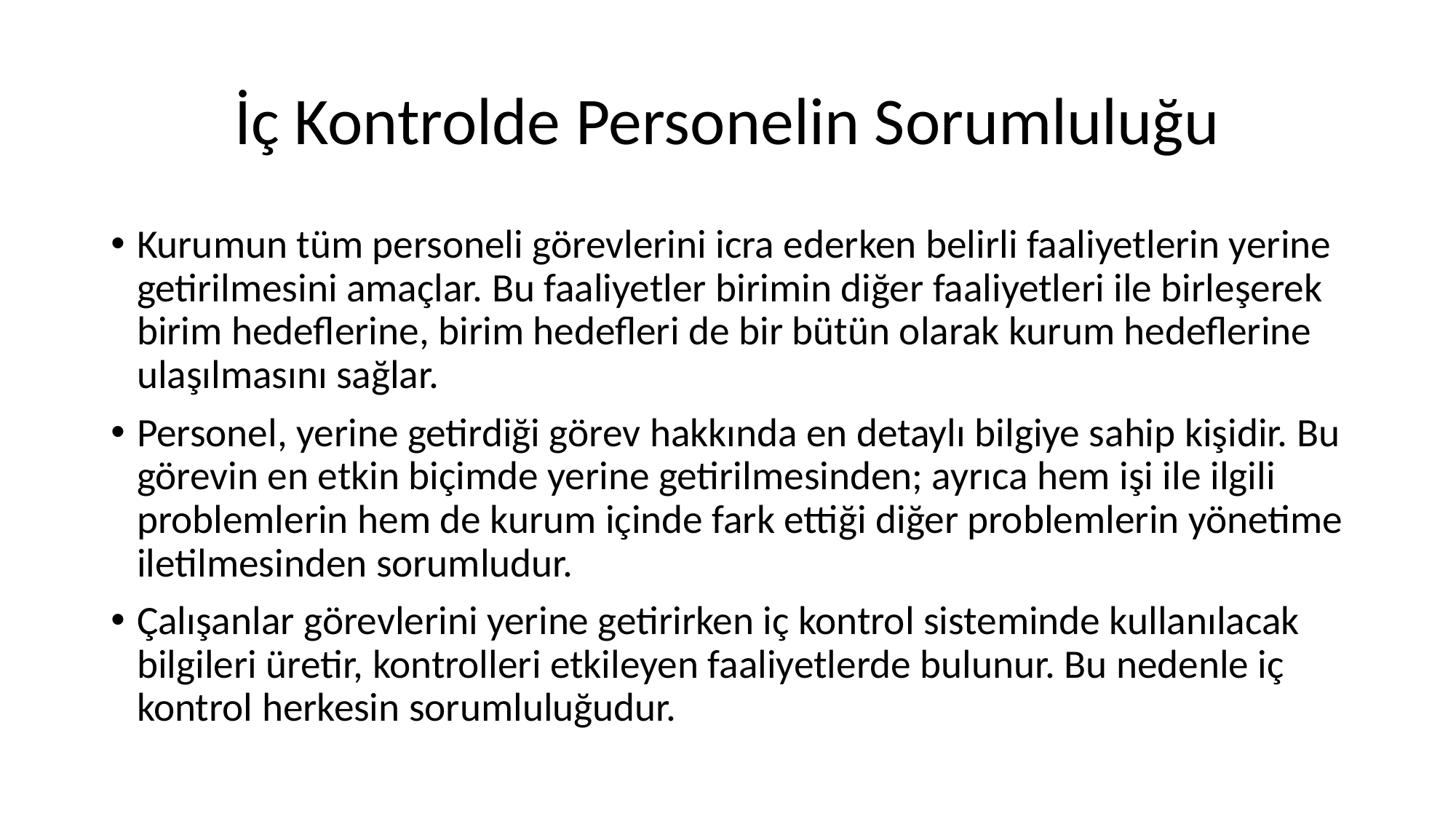

# İç Kontrolde Personelin Sorumluluğu
Kurumun tüm personeli görevlerini icra ederken belirli faaliyetlerin yerine getirilmesini amaçlar. Bu faaliyetler birimin diğer faaliyetleri ile birleşerek birim hedeflerine, birim hedefleri de bir bütün olarak kurum hedeflerine ulaşılmasını sağlar.
Personel, yerine getirdiği görev hakkında en detaylı bilgiye sahip kişidir. Bu görevin en etkin biçimde yerine getirilmesinden; ayrıca hem işi ile ilgili problemlerin hem de kurum içinde fark ettiği diğer problemlerin yönetime iletilmesinden sorumludur.
Çalışanlar görevlerini yerine getirirken iç kontrol sisteminde kullanılacak bilgileri üretir, kontrolleri etkileyen faaliyetlerde bulunur. Bu nedenle iç kontrol herkesin sorumluluğudur.